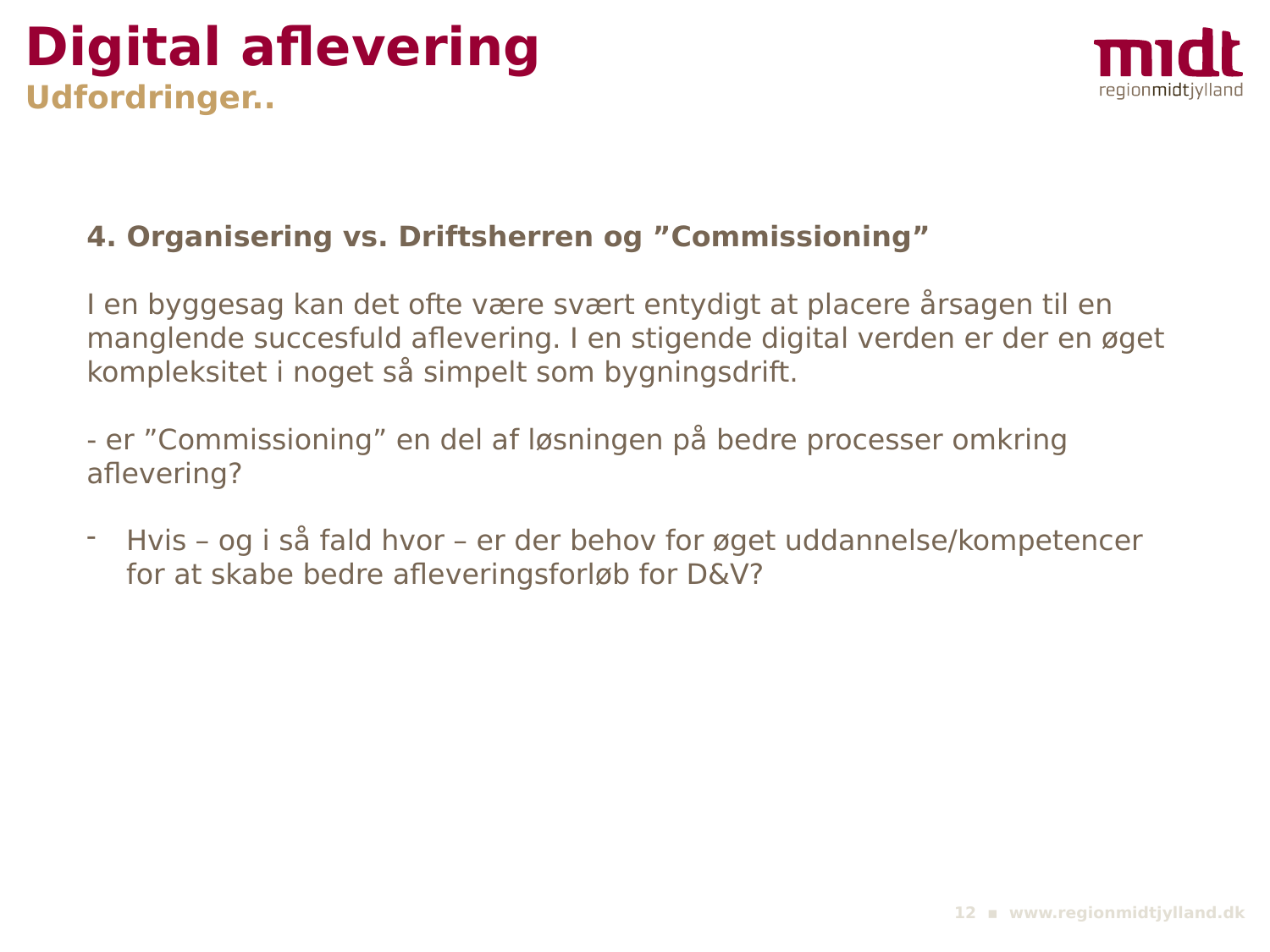

Digital aflevering
Udfordringer..
4. Organisering vs. Driftsherren og ”Commissioning”

I en byggesag kan det ofte være svært entydigt at placere årsagen til en manglende succesfuld aflevering. I en stigende digital verden er der en øget kompleksitet i noget så simpelt som bygningsdrift.

- er ”Commissioning” en del af løsningen på bedre processer omkring aflevering?

Hvis – og i så fald hvor – er der behov for øget uddannelse/kompetencer for at skabe bedre afleveringsforløb for D&V?
12  ▪  www.regionmidtjylland.dk